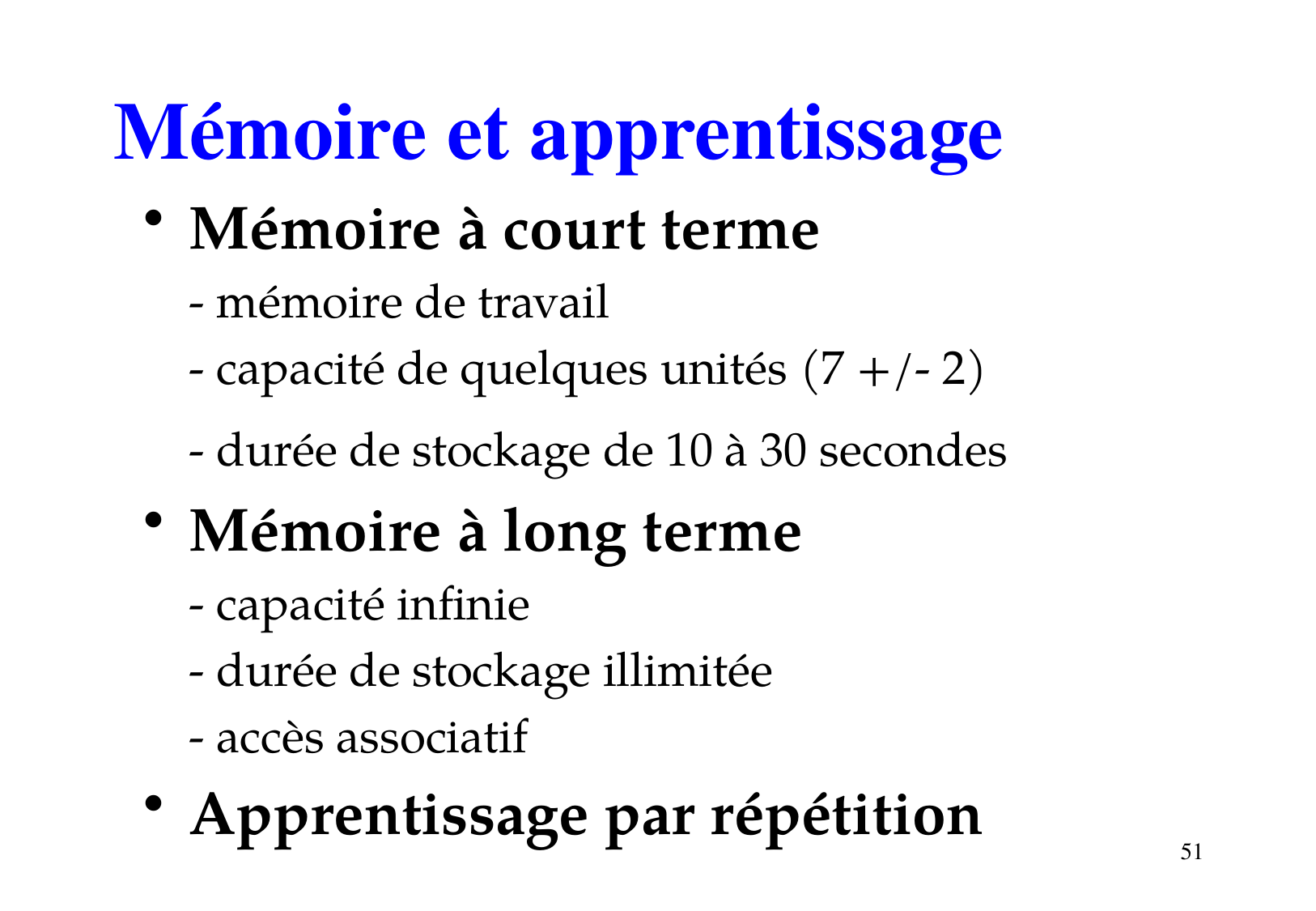

# Mémoire et apprentissage
Mémoire à court terme
	- mémoire de travail
	- capacité de quelques unités (7 +/- 2)
	- durée de stockage de 10 à 30 secondes
Mémoire à long terme
	- capacité infinie
	- durée de stockage illimitée
	- accès associatif
Apprentissage par répétition
51